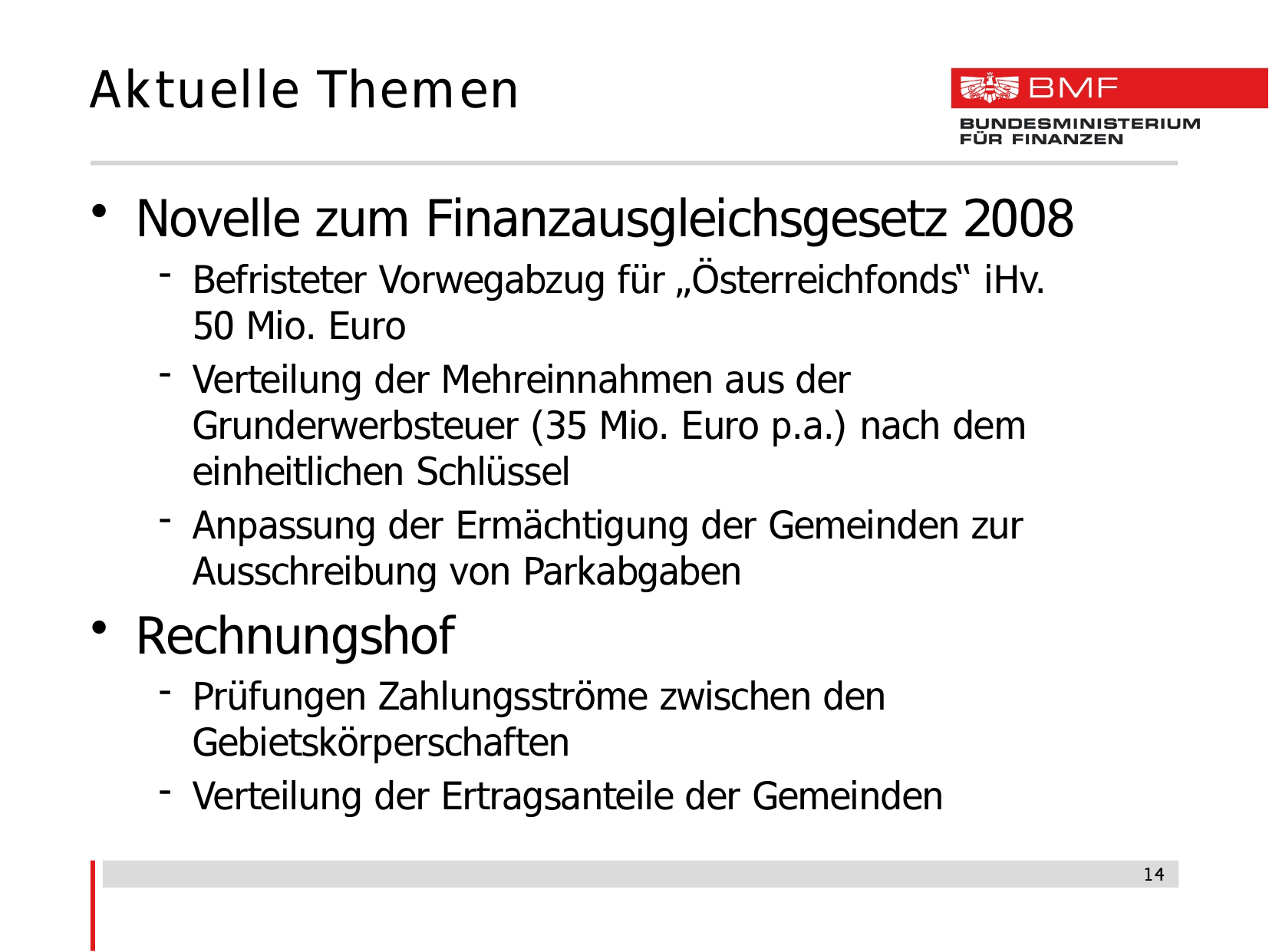

# Aktuelle Themen
Novelle zum Finanzausgleichsgesetz 2008
Befristeter Vorwegabzug für „Österreichfonds“ iHv.
50 Mio. Euro
Verteilung der Mehreinnahmen aus der Grunderwerbsteuer (35 Mio. Euro p.a.) nach dem einheitlichen Schlüssel
Anpassung der Ermächtigung der Gemeinden zur Ausschreibung von Parkabgaben
Rechnungshof
Prüfungen Zahlungsströme zwischen den Gebietskörperschaften
Verteilung der Ertragsanteile der Gemeinden
14